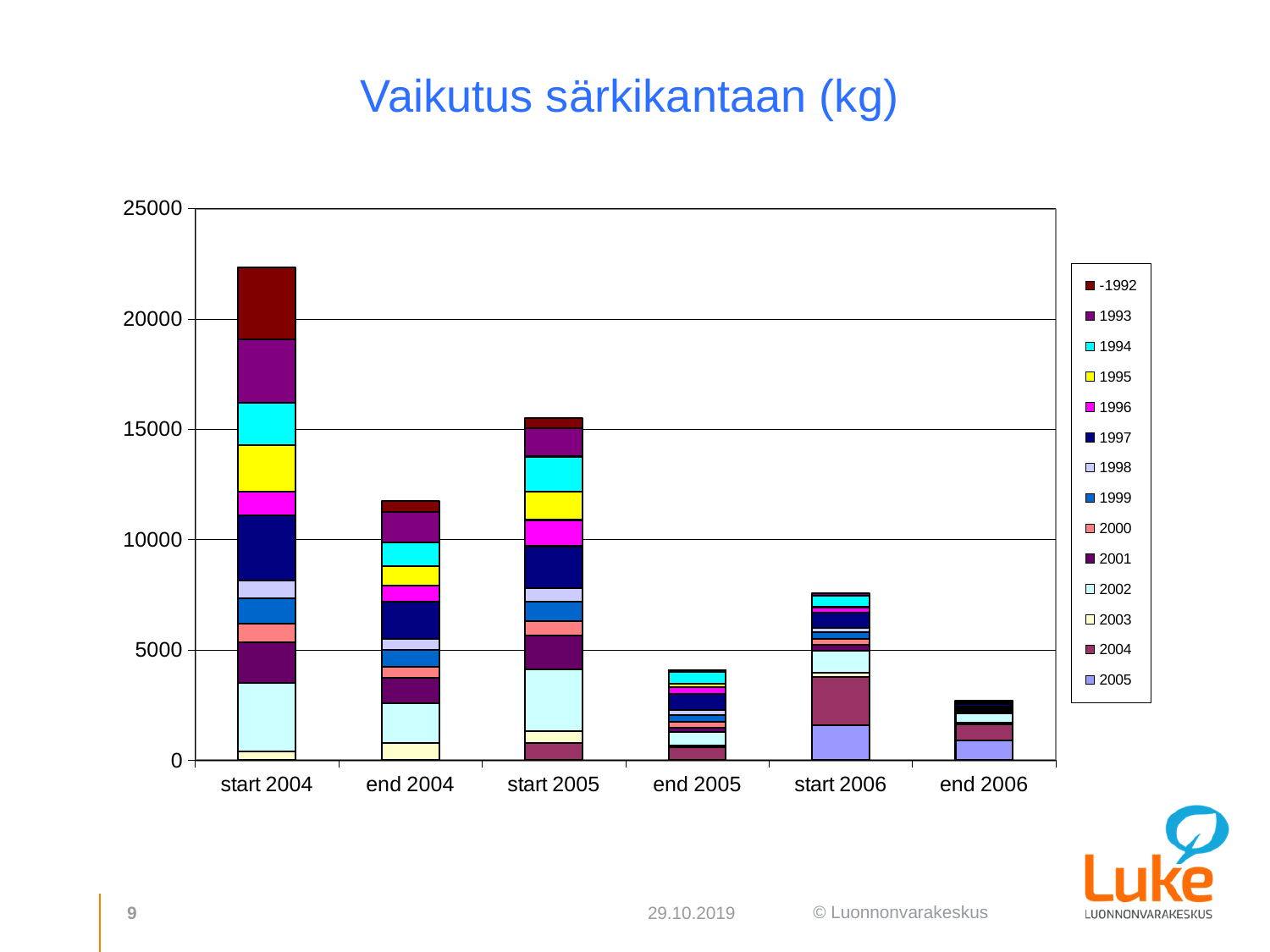

# Vaikutus särkikantaan (kg)

### Chart

| Category | 2005 | 2004 | 2003 | 2002 | 2001 | 2000 | 1999 | 1998 | 1997 | 1996 | 1995 | 1994 | 1993 | -1992 |
|---|---|---|---|---|---|---|---|---|---|---|---|---|---|---|
| start 2004 | None | None | 416.5695731997309 | 3087.214822035502 | 1853.997765192285 | 834.2796903297518 | 1147.3504554351111 | 806.6618195114726 | 2947.5380561665647 | 1083.186703235894 | 2100.916932512985 | 1914.1164839189323 | 2866.7242578098985 | 3281.5129845310944 |
| end 2004 | None | None | 768.578762128254 | 1826.640942867755 | 1123.9536911021246 | 524.7143086032722 | 754.3274293762979 | 514.648703800771 | 1684.494914995077 | 728.3514634460582 | 878.9719953472144 | 1081.82925365838 | 1369.4496335384652 | 512.1110333692721 |
| start 2005 | None | 772.7191501065253 | 554.2460968298836 | 2794.1618050228894 | 1537.1024151431495 | 659.8545493967316 | 858.994421014566 | 631.5998357798372 | 1888.0396353075664 | 1191.72954776008 | 1275.2192433843638 | 1600.9675751335496 | 1300.297836747145 | 437.3600687877112 |
| end 2005 | None | 577.5699680727462 | 96.65776624789906 | 624.9255194424888 | 186.15644381401137 | 251.2991626554304 | 304.0181282342821 | 251.00857722297027 | 700.1473402853607 | 332.6741038256854 | 139.12866580480477 | 533.3028771990547 | 86.92623420522597 | 0.5091090988389348 |
| start 2006 | 1577.8593687763241 | 2181.67403143984 | 197.58730044907045 | 1021.8185478047938 | 248.53495235831977 | 285.2611878996928 | 292.114723734981 | 181.98002874004843 | 701.9433776914186 | 221.31356595455551 | 63.597935154691044 | 495.1507852114257 | 94.84376873608832 | 0.0 |
| end 2006 | 910.6902230838873 | 702.4766476117436 | 94.43218269529615 | 431.65689599289664 | 83.83382198672864 | 71.87260103622522 | 75.02631435042369 | 54.96433285745325 | 122.24860209584968 | 60.60524959170256 | 0.0 | 73.5300630670819 | 11.489072354231546 | 0.0 |
9
29.10.2019